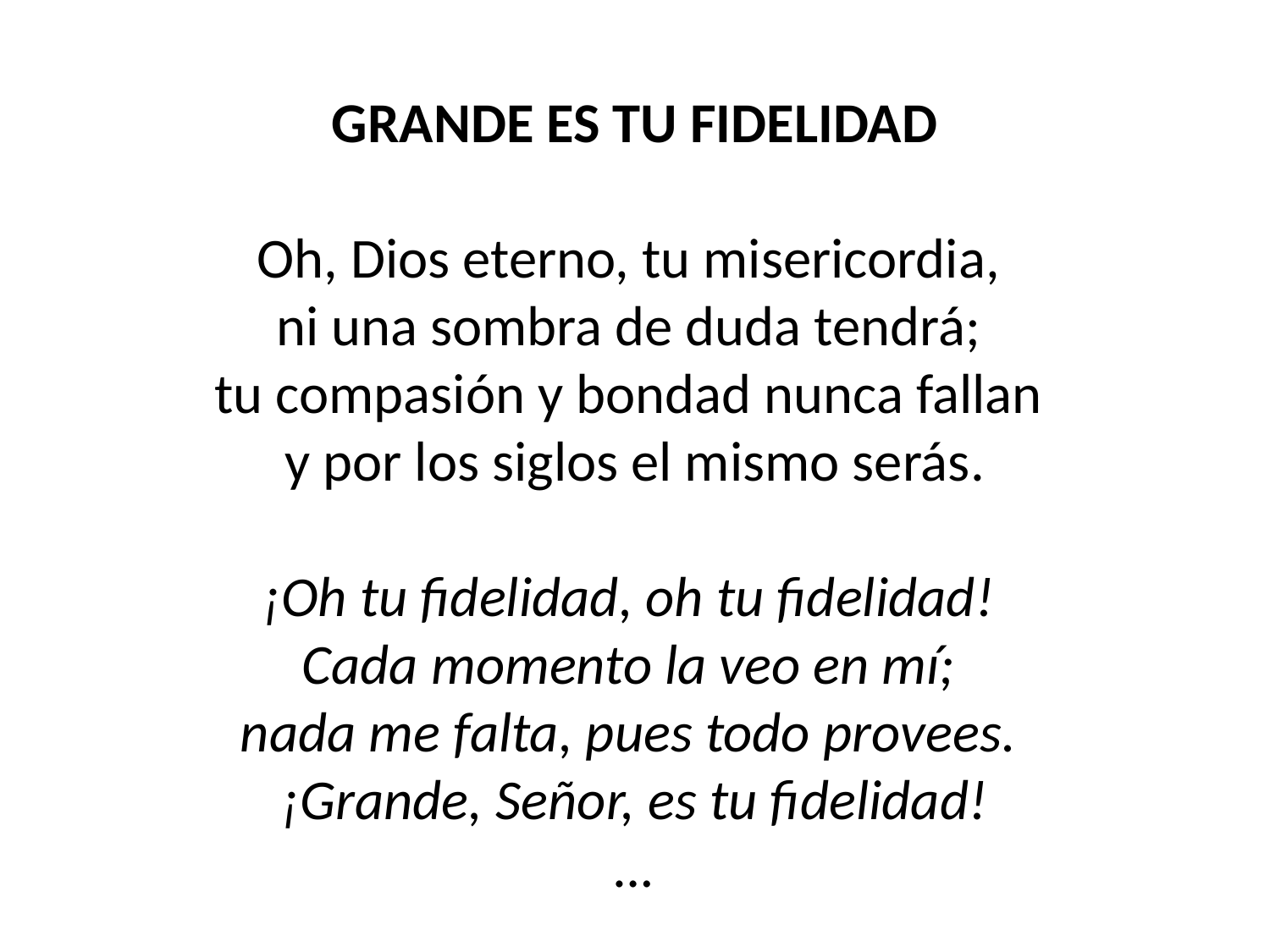

GRANDE ES TU FIDELIDAD

Oh, Dios eterno, tu misericordia,
ni una sombra de duda tendrá;
tu compasión y bondad nunca fallan
y por los siglos el mismo serás.
¡Oh tu fidelidad, oh tu fidelidad!
Cada momento la veo en mí;
nada me falta, pues todo provees.
¡Grande, Señor, es tu fidelidad!
…